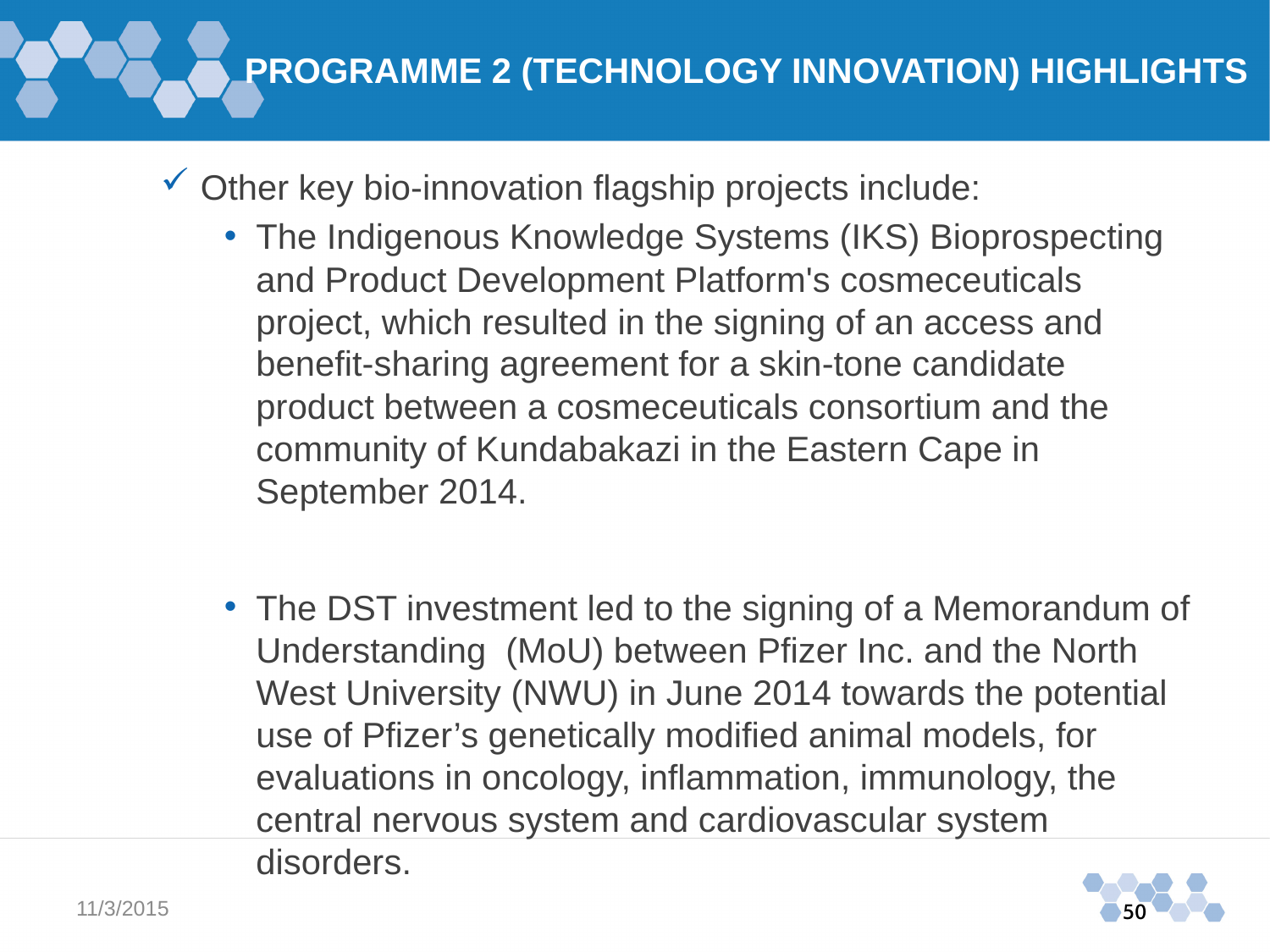

PROGRAMME 2 (TECHNOLOGY INNOVATION) HIGHLIGHTS

Other key bio-innovation flagship projects include:
The Indigenous Knowledge Systems (IKS) Bioprospecting and Product Development Platform's cosmeceuticals project, which resulted in the signing of an access and benefit-sharing agreement for a skin-tone candidate product between a cosmeceuticals consortium and the community of Kundabakazi in the Eastern Cape in September 2014.

The DST investment led to the signing of a Memorandum of Understanding  (MoU) between Pfizer Inc. and the North West University (NWU) in June 2014 towards the potential use of Pfizer’s genetically modified animal models, for evaluations in oncology, inflammation, immunology, the central nervous system and cardiovascular system disorders.

11/3/2015
50